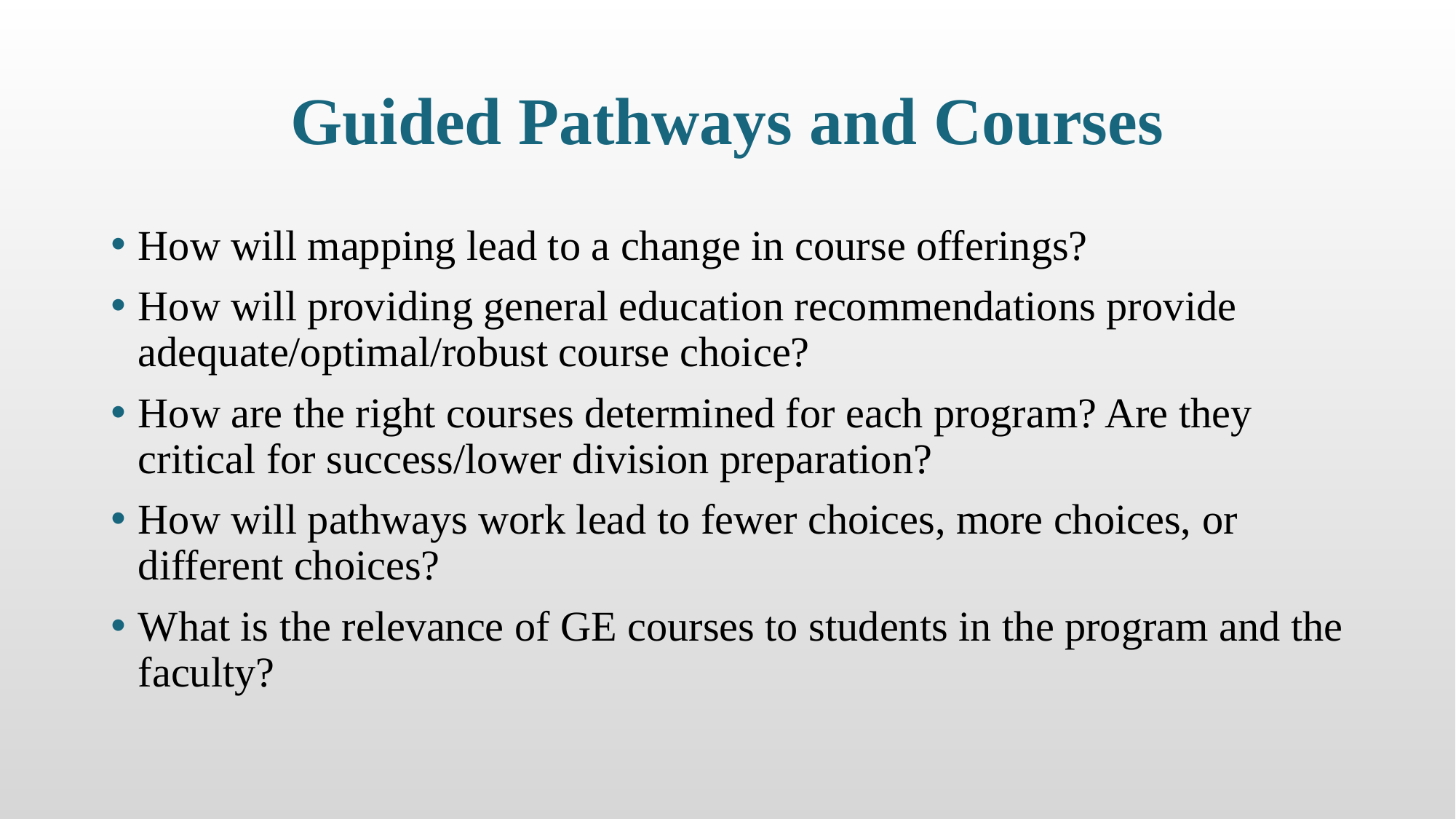

# Guided Pathways and Courses
How will mapping lead to a change in course offerings?
How will providing general education recommendations provide adequate/optimal/robust course choice?
How are the right courses determined for each program? Are they critical for success/lower division preparation?
How will pathways work lead to fewer choices, more choices, or different choices?
What is the relevance of GE courses to students in the program and the faculty?